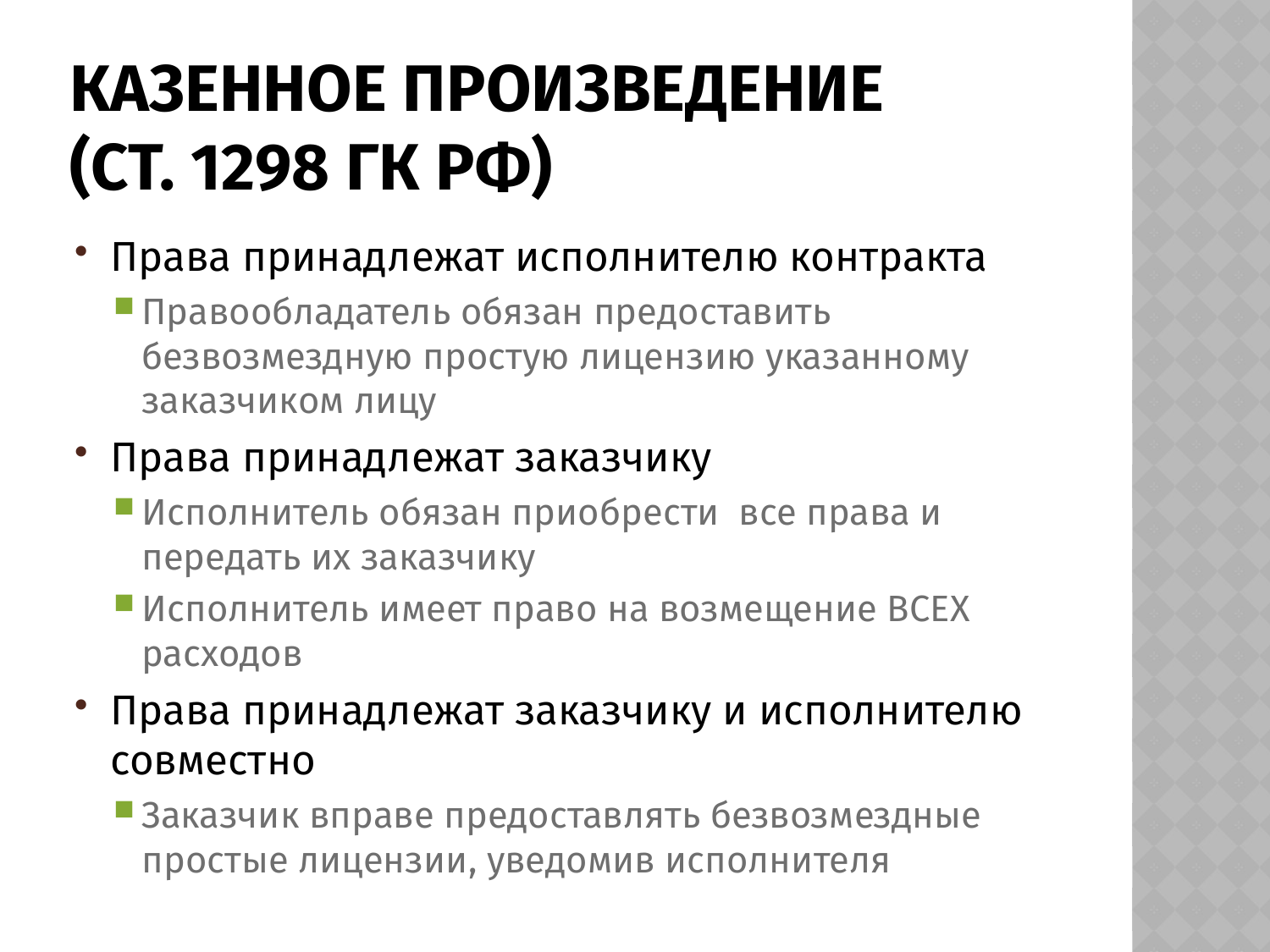

# Казенное произведение (ст. 1298 ГК РФ)
Права принадлежат исполнителю контракта
Правообладатель обязан предоставить безвозмездную простую лицензию указанному заказчиком лицу
Права принадлежат заказчику
Исполнитель обязан приобрести  все права и передать их заказчику
Исполнитель имеет право на возмещение ВСЕХ расходов
Права принадлежат заказчику и исполнителю совместно
Заказчик вправе предоставлять безвозмездные простые лицензии, уведомив исполнителя